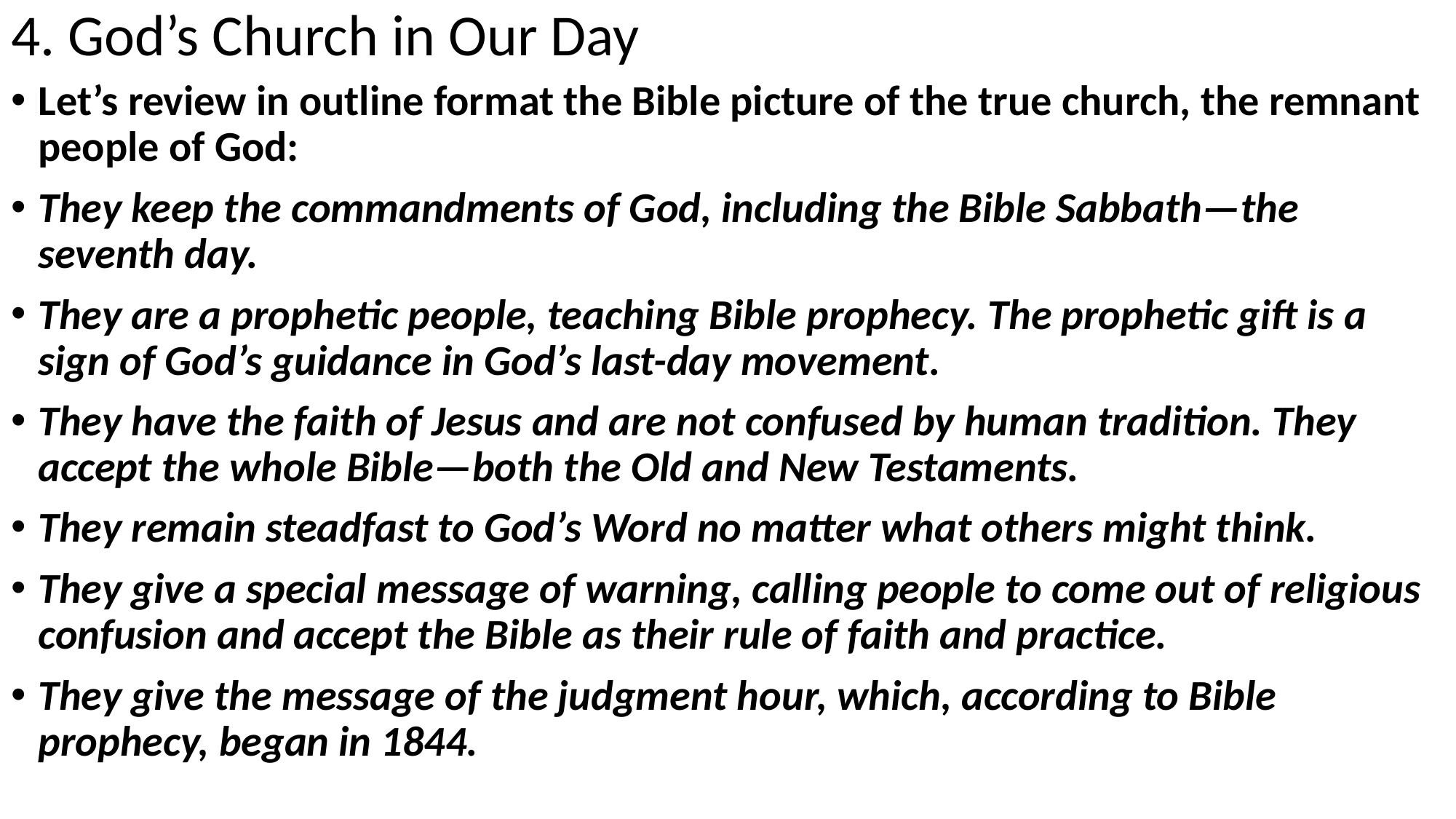

# 4. God’s Church in Our Day
Let’s review in outline format the Bible picture of the true church, the remnant people of God:
They keep the commandments of God, including the Bible Sabbath—the seventh day.
They are a prophetic people, teaching Bible prophecy. The prophetic gift is a sign of God’s guidance in God’s last-day movement.
They have the faith of Jesus and are not confused by human tradition. They accept the whole Bible—both the Old and New Testaments.
They remain steadfast to God’s Word no matter what others might think.
They give a special message of warning, calling people to come out of religious confusion and accept the Bible as their rule of faith and practice.
They give the message of the judgment hour, which, according to Bible prophecy, began in 1844.